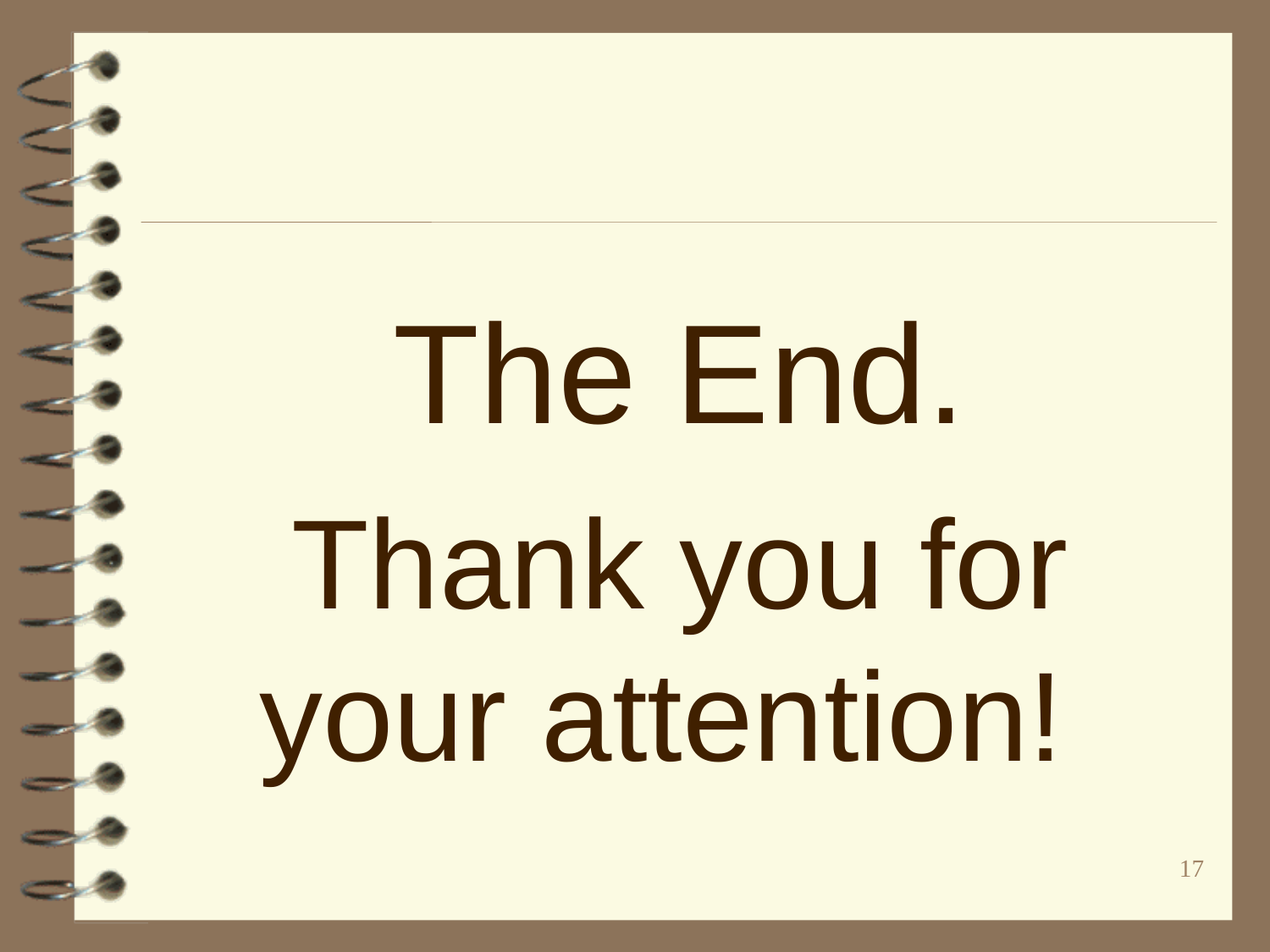

The End.
Thank you for your attention!
17